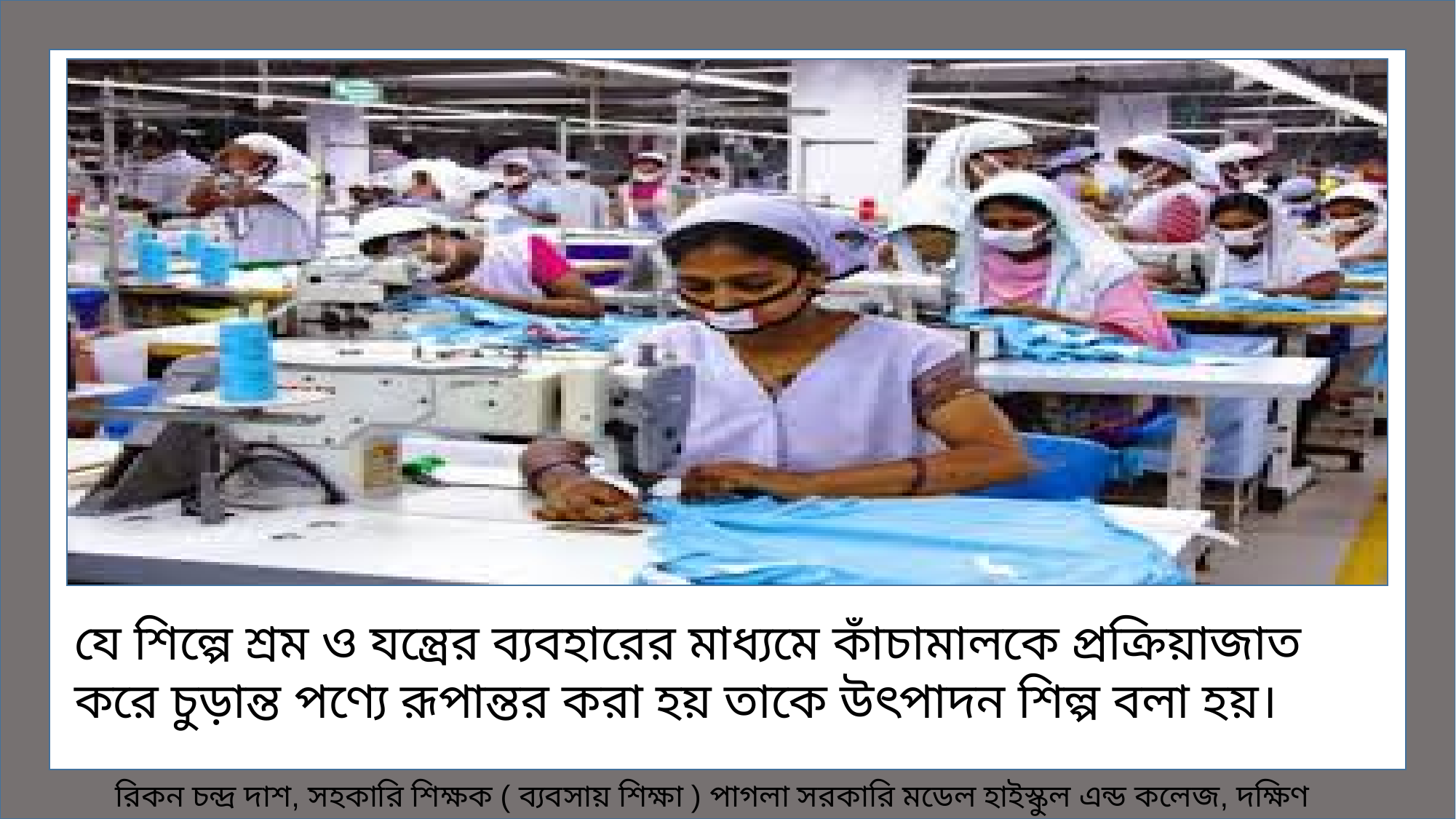

যে শিল্পে শ্রম ও যন্ত্রের ব্যবহারের মাধ্যমে কাঁচামালকে প্রক্রিয়াজাত করে চুড়ান্ত পণ্যে রূপান্তর করা হয় তাকে উৎপাদন শিল্প বলা হয়।